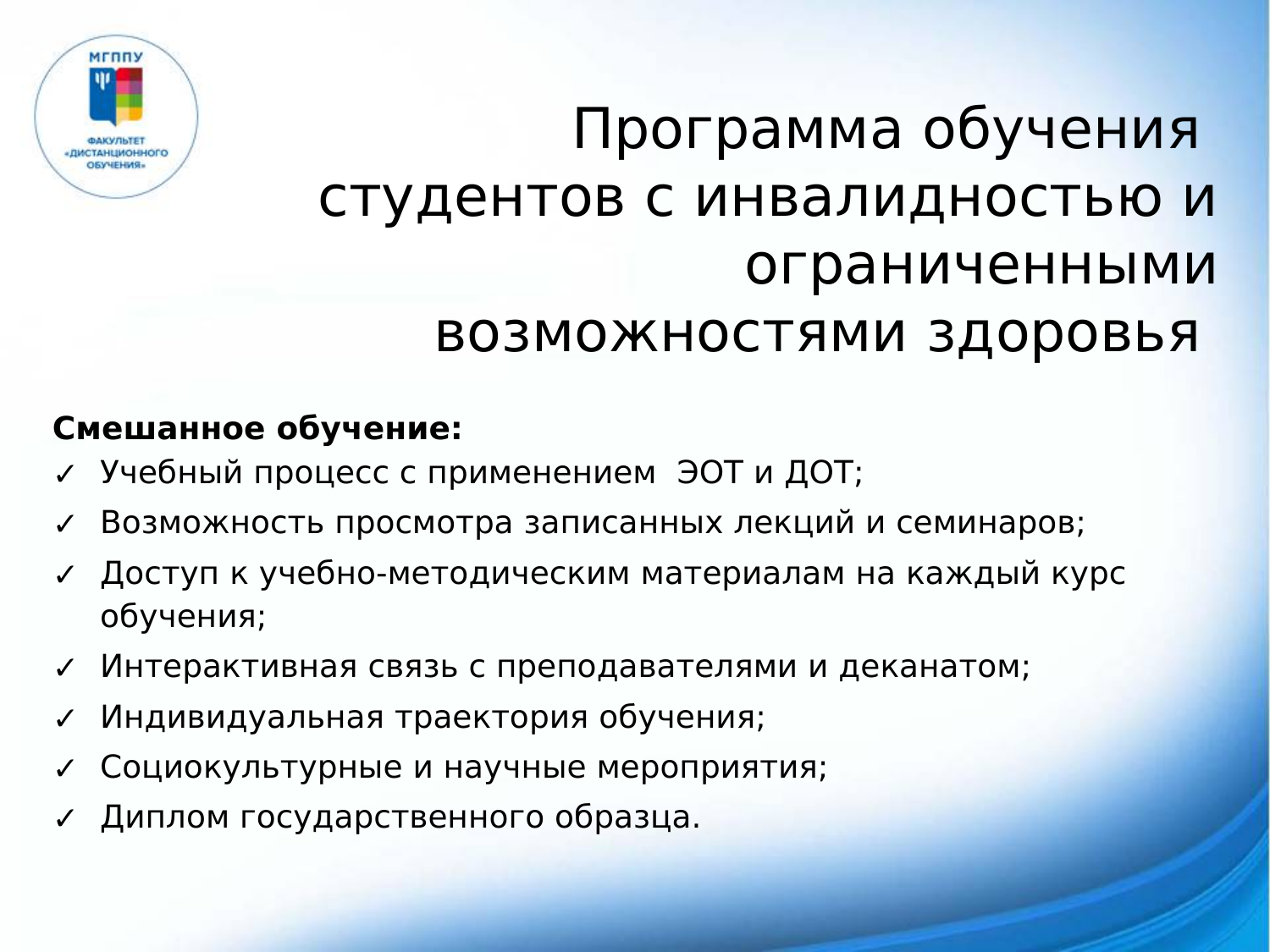

# Программа обучения  студентов с инвалидностью и ограниченными возможностями здоровья
Смешанное обучение:
Учебный процесс с применением  ЭОТ и ДОТ;
Возможность просмотра записанных лекций и семинаров;
Доступ к учебно-методическим материалам на каждый курс обучения;
Интерактивная связь с преподавателями и деканатом;
Индивидуальная траектория обучения;
Социокультурные и научные мероприятия;
Диплом государственного образца.